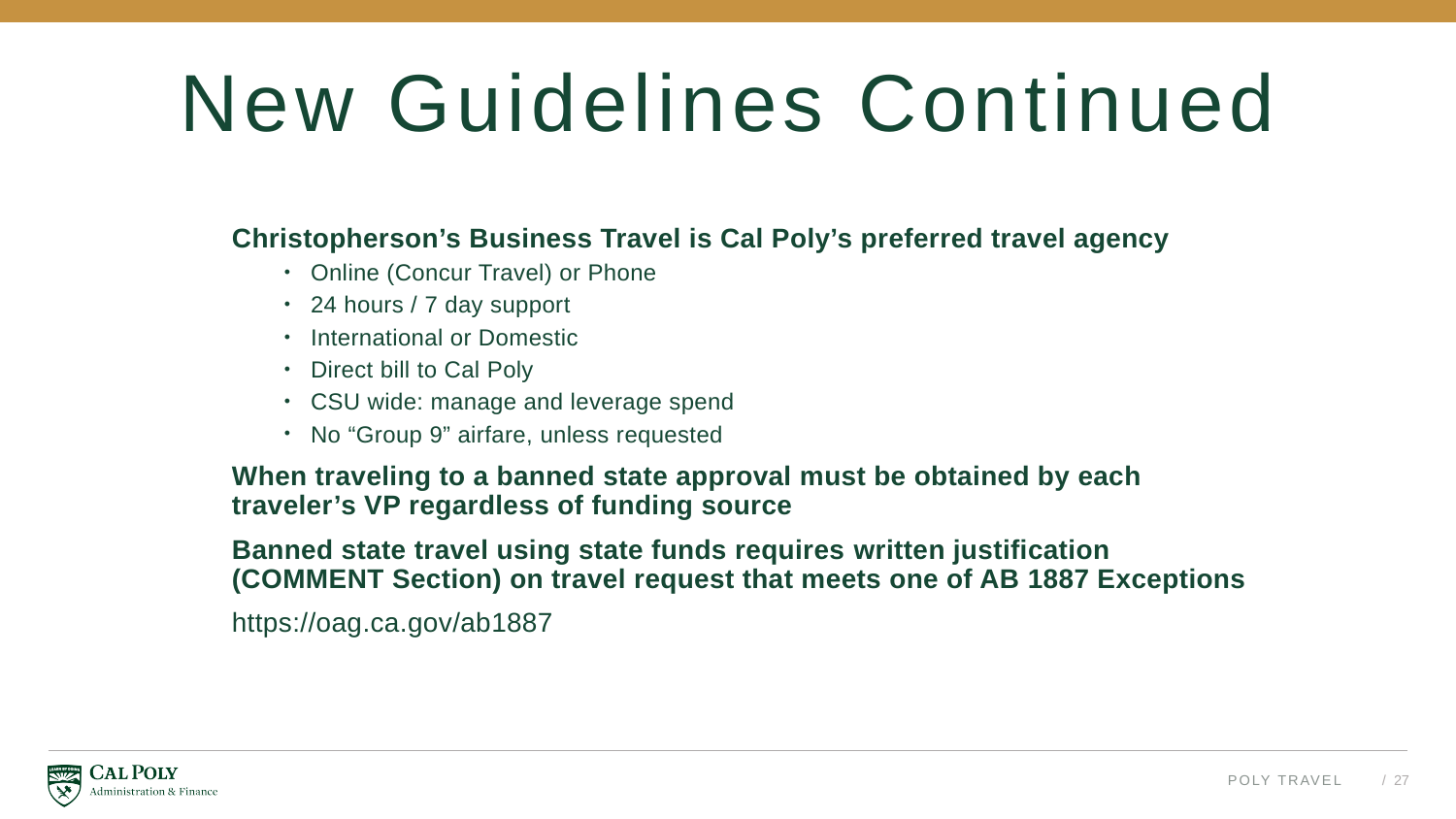

# New Guidelines Continued
Christopherson’s Business Travel is Cal Poly’s preferred travel agency
Online (Concur Travel) or Phone
24 hours / 7 day support
International or Domestic
Direct bill to Cal Poly
CSU wide: manage and leverage spend
No “Group 9” airfare, unless requested
When traveling to a banned state approval must be obtained by each traveler’s VP regardless of funding source
Banned state travel using state funds requires written justification (COMMENT Section) on travel request that meets one of AB 1887 Exceptions
https://oag.ca.gov/ab1887
POLY TRAVEL
/  27
>